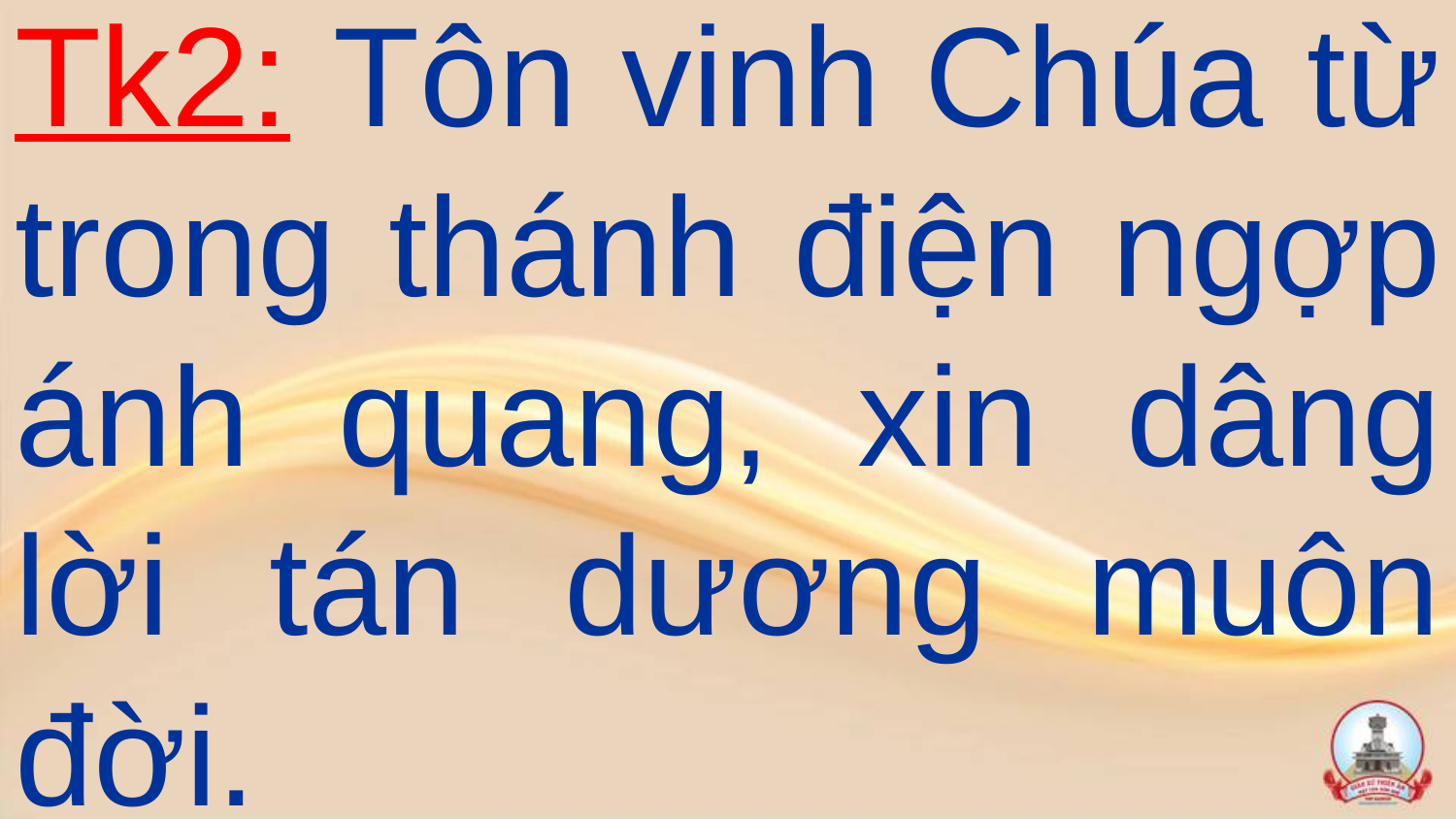

# Tk2: Tôn vinh Chúa từ trong thánh điện ngợp ánh quang, xin dâng lời tán dương muôn đời.